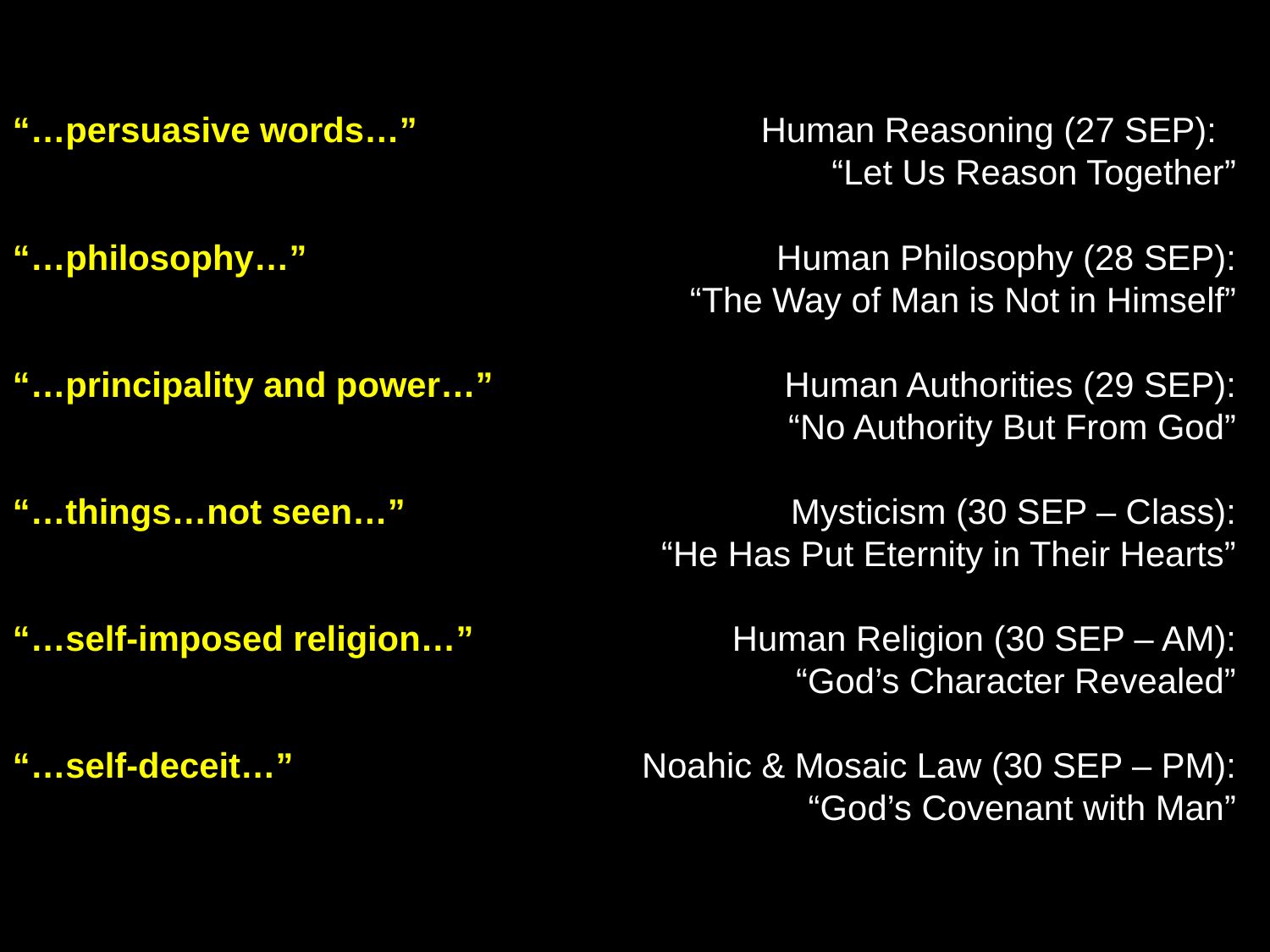

“…persuasive words…”

“…philosophy…”

“…principality and power…”

“…things…not seen…”

“…self-imposed religion…”

“…self-deceit…”

Human Reasoning (27 SEP):
“Let Us Reason Together”

Human Philosophy (28 SEP):
“The Way of Man is Not in Himself”

Human Authorities (29 SEP):
“No Authority But From God”

Mysticism (30 SEP – Class):
“He Has Put Eternity in Their Hearts”

Human Religion (30 SEP – AM):
“God’s Character Revealed”

Noahic & Mosaic Law (30 SEP – PM):
“God’s Covenant with Man”